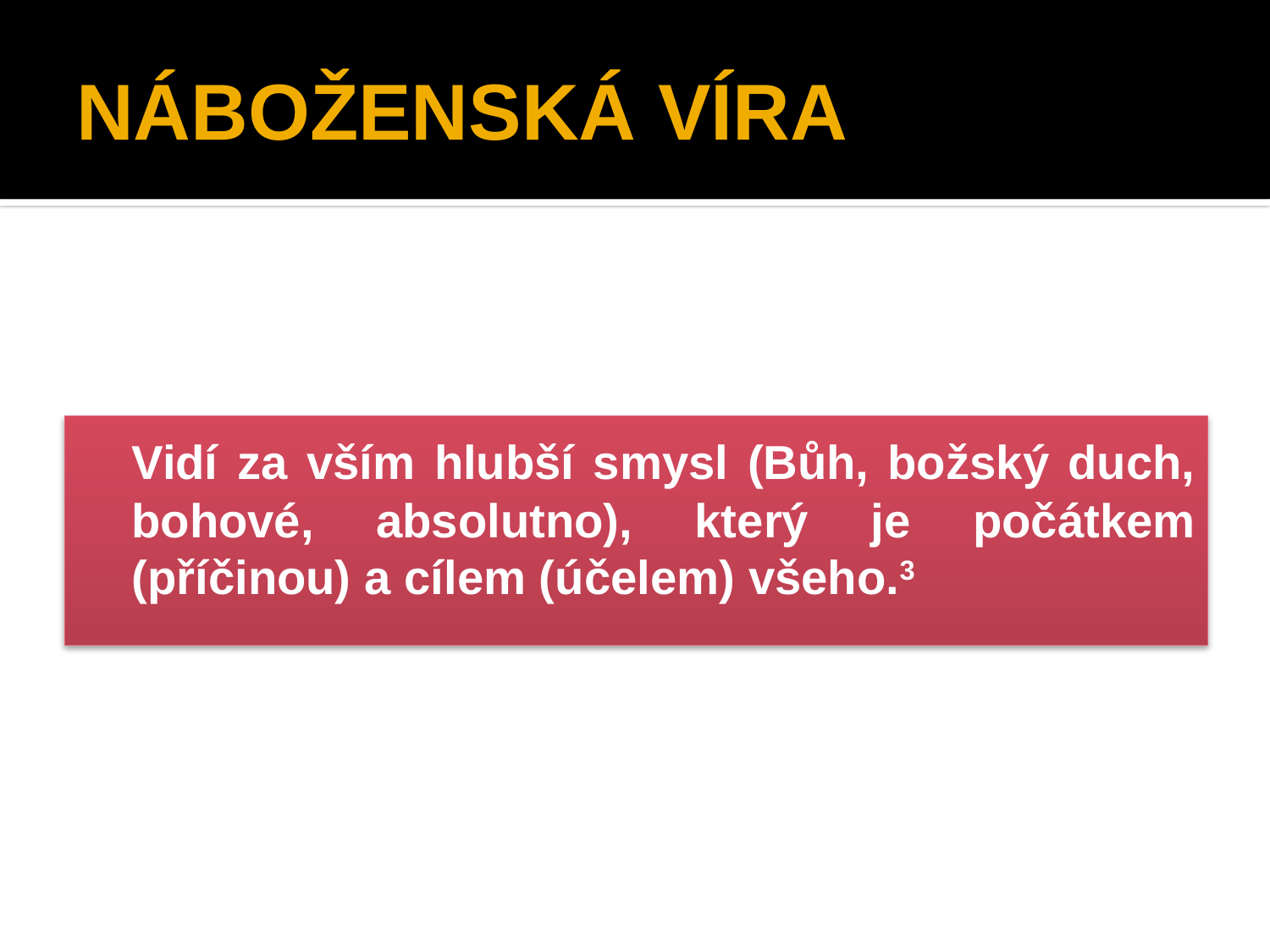

# NÁBOŽENSKÁ VÍRA
	Vidí za vším hlubší smysl (Bůh, božský duch, bohové, absolutno), který je počátkem (příčinou) a cílem (účelem) všeho.3